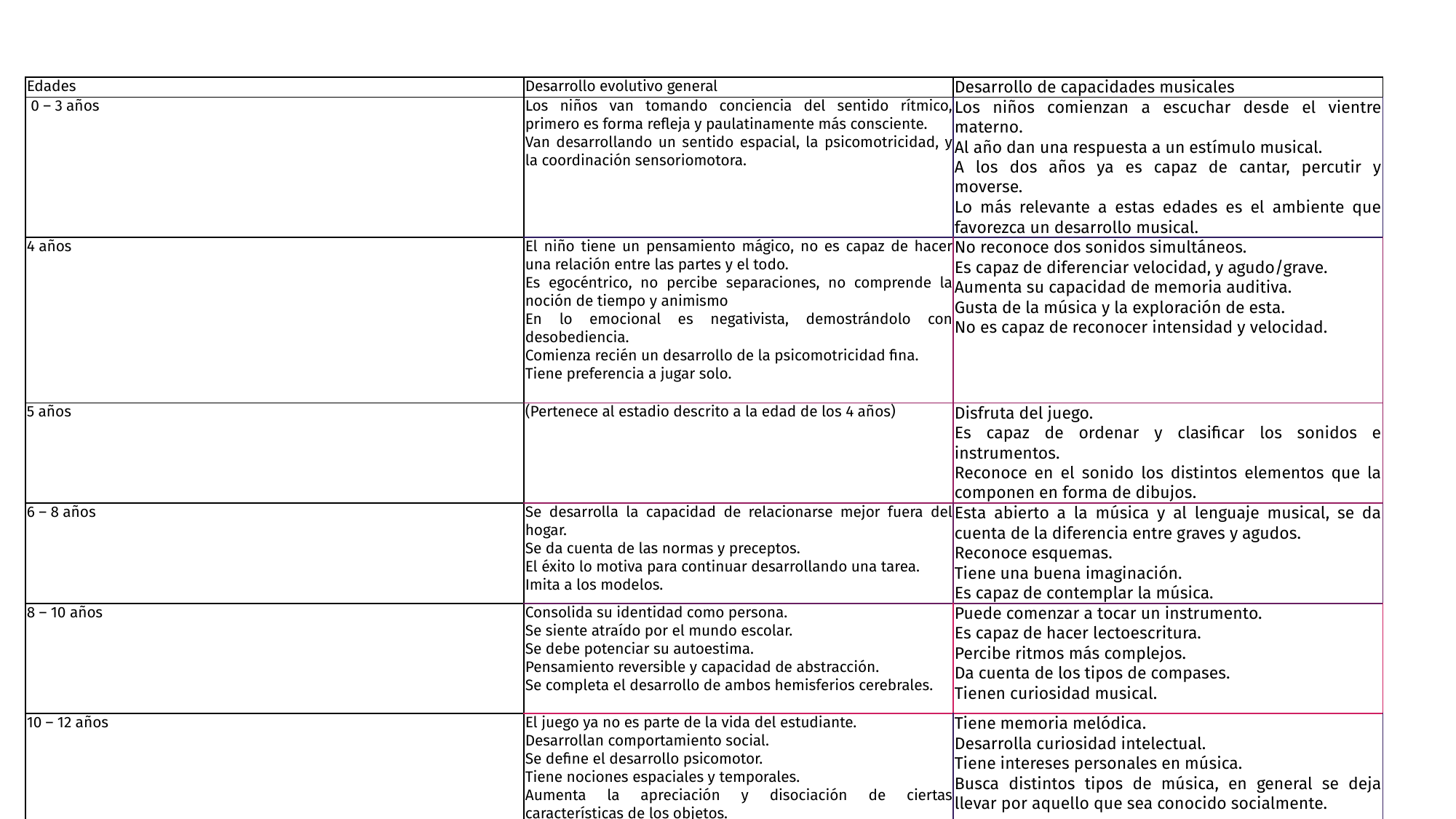

Desarrollo de las etapas musicales
| Edades | Desarrollo evolutivo general | Desarrollo de capacidades musicales |
| --- | --- | --- |
| 0 – 3 años | Los niños van tomando conciencia del sentido rítmico, primero es forma refleja y paulatinamente más consciente. Van desarrollando un sentido espacial, la psicomotricidad, y la coordinación sensoriomotora. | Los niños comienzan a escuchar desde el vientre materno. Al año dan una respuesta a un estímulo musical. A los dos años ya es capaz de cantar, percutir y moverse. Lo más relevante a estas edades es el ambiente que favorezca un desarrollo musical. |
| 4 años | El niño tiene un pensamiento mágico, no es capaz de hacer una relación entre las partes y el todo. Es egocéntrico, no percibe separaciones, no comprende la noción de tiempo y animismo En lo emocional es negativista, demostrándolo con desobediencia. Comienza recién un desarrollo de la psicomotricidad fina. Tiene preferencia a jugar solo. | No reconoce dos sonidos simultáneos. Es capaz de diferenciar velocidad, y agudo/grave. Aumenta su capacidad de memoria auditiva. Gusta de la música y la exploración de esta. No es capaz de reconocer intensidad y velocidad. |
| 5 años | (Pertenece al estadio descrito a la edad de los 4 años) | Disfruta del juego. Es capaz de ordenar y clasificar los sonidos e instrumentos. Reconoce en el sonido los distintos elementos que la componen en forma de dibujos. |
| 6 – 8 años | Se desarrolla la capacidad de relacionarse mejor fuera del hogar. Se da cuenta de las normas y preceptos. El éxito lo motiva para continuar desarrollando una tarea. Imita a los modelos. | Esta abierto a la música y al lenguaje musical, se da cuenta de la diferencia entre graves y agudos. Reconoce esquemas. Tiene una buena imaginación. Es capaz de contemplar la música. |
| 8 – 10 años | Consolida su identidad como persona. Se siente atraído por el mundo escolar. Se debe potenciar su autoestima. Pensamiento reversible y capacidad de abstracción. Se completa el desarrollo de ambos hemisferios cerebrales. | Puede comenzar a tocar un instrumento. Es capaz de hacer lectoescritura. Percibe ritmos más complejos. Da cuenta de los tipos de compases. Tienen curiosidad musical. |
| 10 – 12 años | El juego ya no es parte de la vida del estudiante. Desarrollan comportamiento social. Se define el desarrollo psicomotor. Tiene nociones espaciales y temporales. Aumenta la apreciación y disociación de ciertas características de los objetos. | Tiene memoria melódica. Desarrolla curiosidad intelectual. Tiene intereses personales en música. Busca distintos tipos de música, en general se deja llevar por aquello que sea conocido socialmente. |